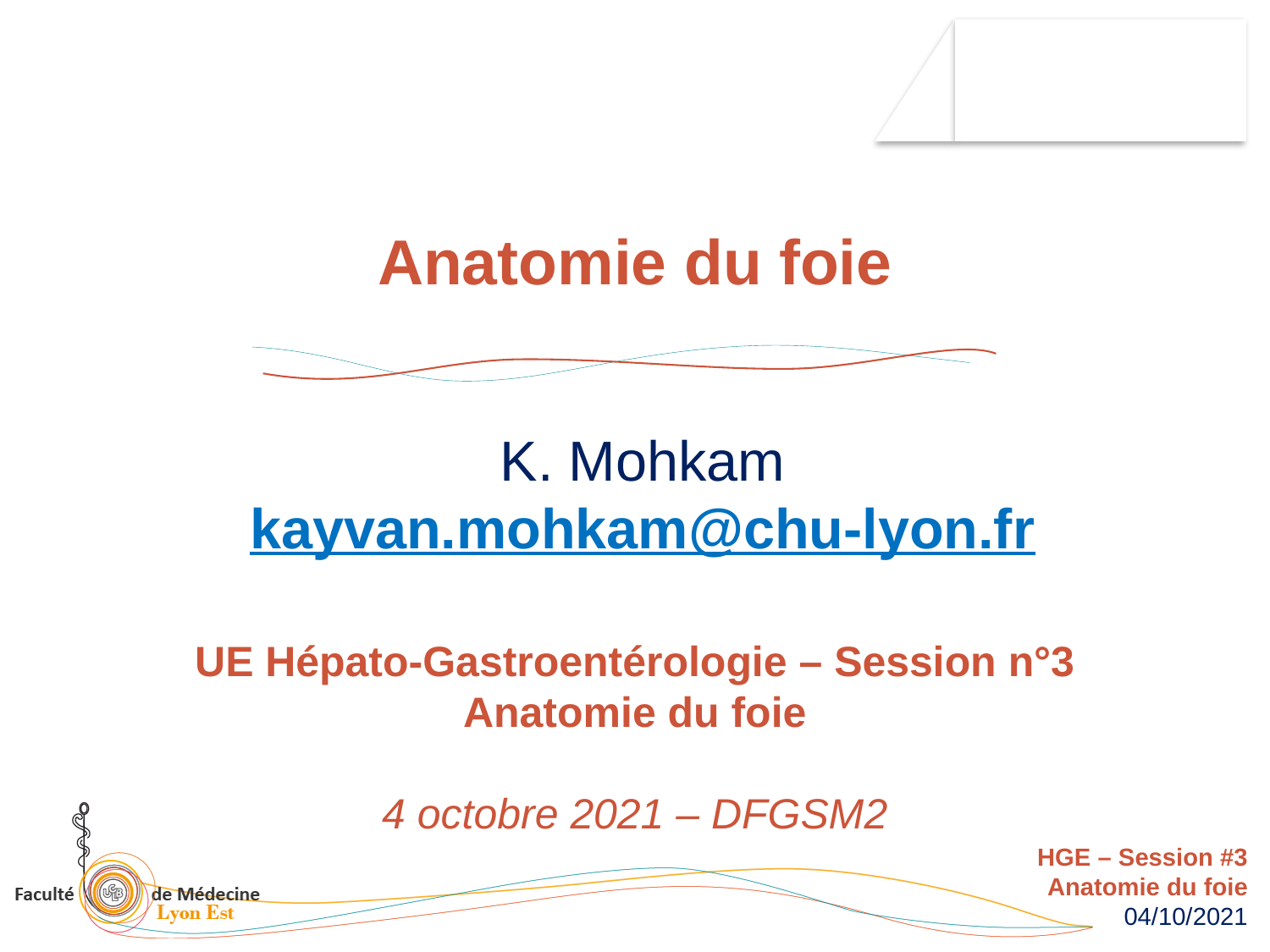

Anatomie du foie
K. Mohkam
kayvan.mohkam@chu-lyon.fr
UE Hépato-Gastroentérologie – Session n°3
Anatomie du foie

4 octobre 2021 – DFGSM2